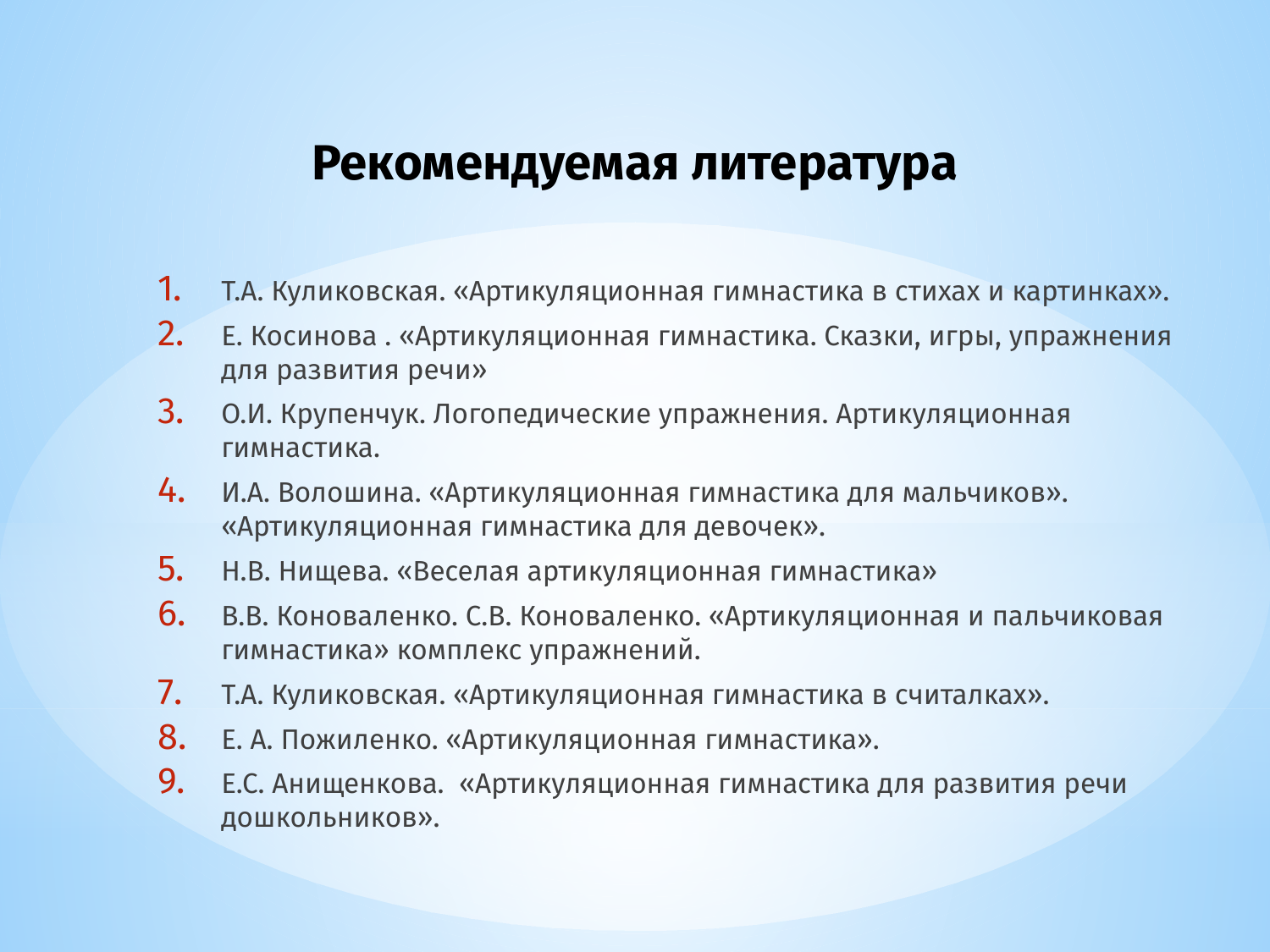

# Рекомендуемая литература
Т.А. Куликовская. «Артикуляционная гимнастика в стихах и картинках».
Е. Косинова . «Артикуляционная гимнастика. Сказки, игры, упражнения для развития речи»
О.И. Крупенчук. Логопедические упражнения. Артикуляционная гимнастика.
И.А. Волошина. «Артикуляционная гимнастика для мальчиков». «Артикуляционная гимнастика для девочек».
Н.В. Нищева. «Веселая артикуляционная гимнастика»
В.В. Коноваленко. С.В. Коноваленко. «Артикуляционная и пальчиковая гимнастика» комплекс упражнений.
Т.А. Куликовская. «Артикуляционная гимнастика в считалках».
Е. А. Пожиленко. «Артикуляционная гимнастика».
Е.С. Анищенкова.  «Артикуляционная гимнастика для развития речи дошкольников».